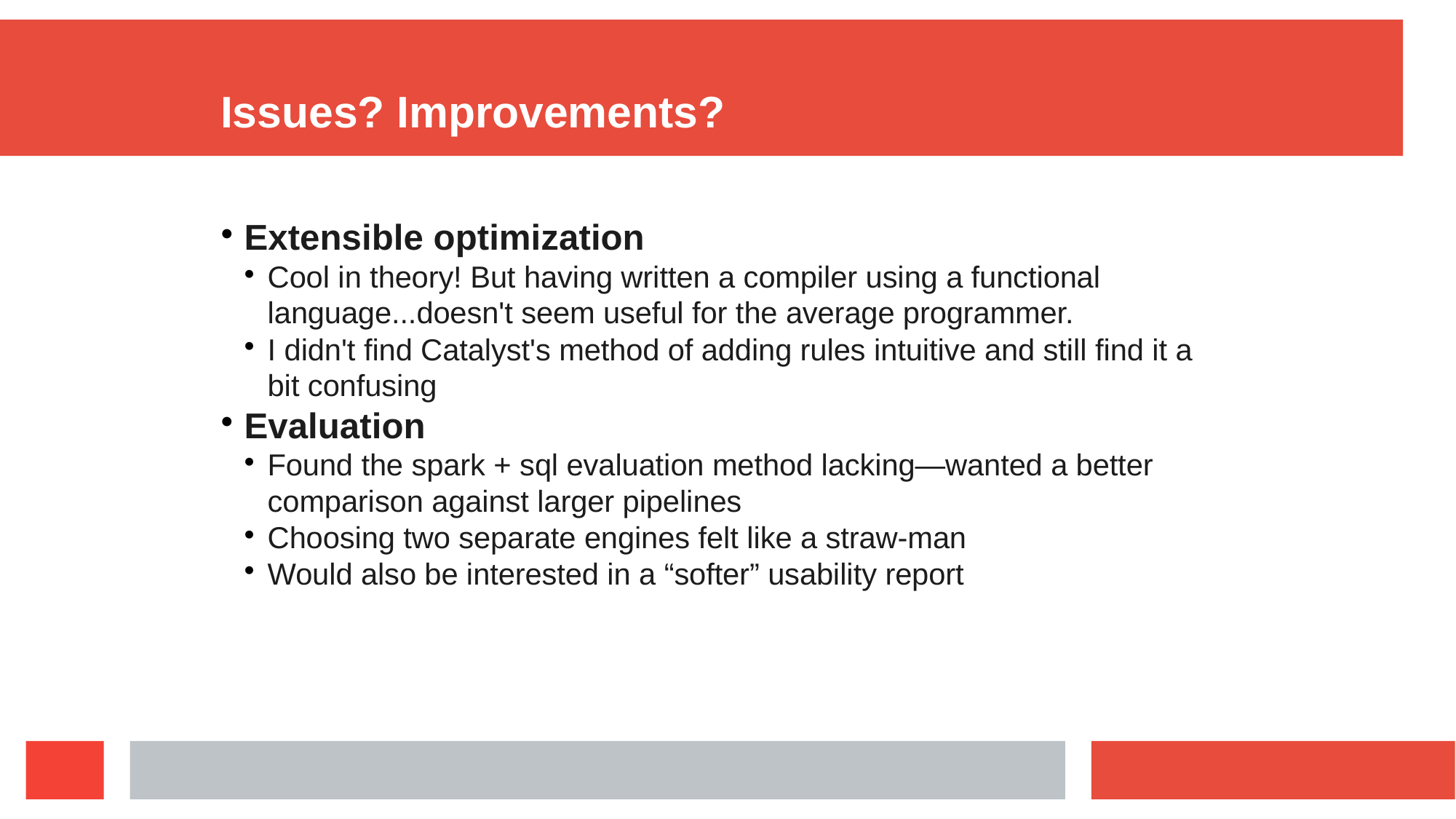

Issues? Improvements?
Extensible optimization
Cool in theory! But having written a compiler using a functional language...doesn't seem useful for the average programmer.
I didn't find Catalyst's method of adding rules intuitive and still find it a bit confusing
Evaluation
Found the spark + sql evaluation method lacking—wanted a better comparison against larger pipelines
Choosing two separate engines felt like a straw-man
Would also be interested in a “softer” usability report